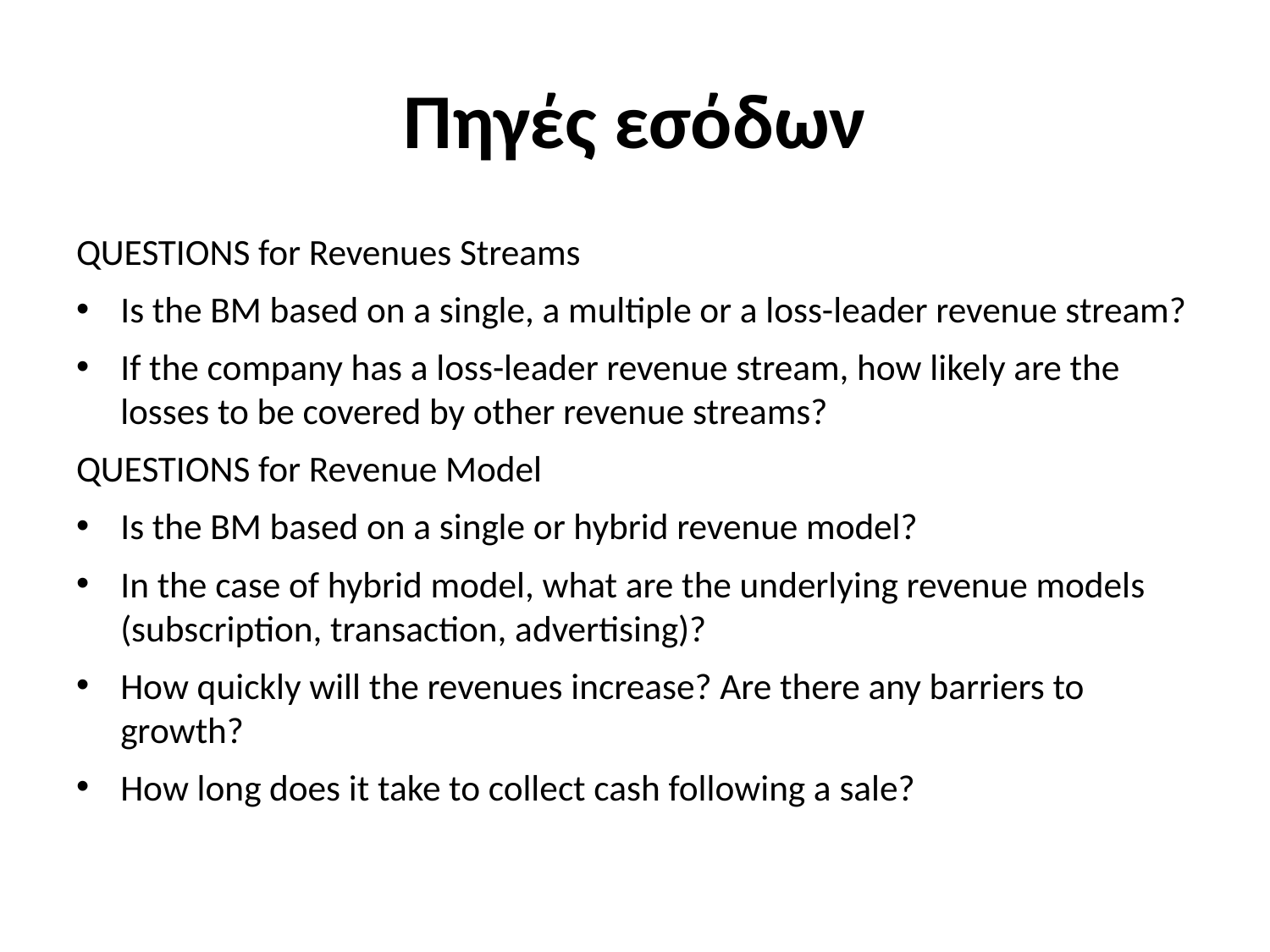

# Πηγές εσόδων
QUESTIONS for Revenues Streams
Is the BM based on a single, a multiple or a loss-leader revenue stream?
If the company has a loss-leader revenue stream, how likely are the losses to be covered by other revenue streams?
QUESTIONS for Revenue Model
Is the BM based on a single or hybrid revenue model?
In the case of hybrid model, what are the underlying revenue models (subscription, transaction, advertising)?
How quickly will the revenues increase? Are there any barriers to growth?
How long does it take to collect cash following a sale?